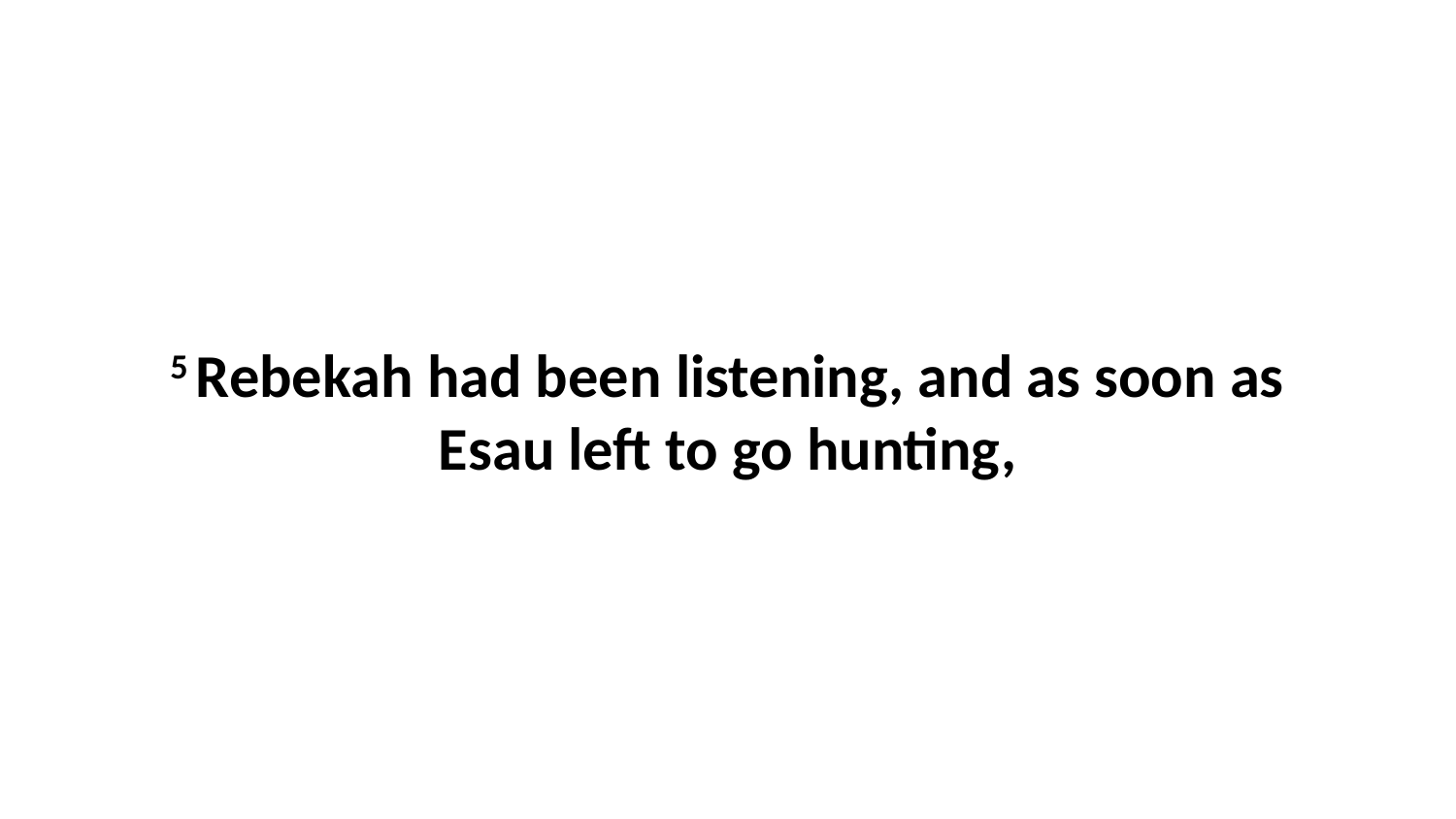

5 Rebekah had been listening, and as soon as Esau left to go hunting,